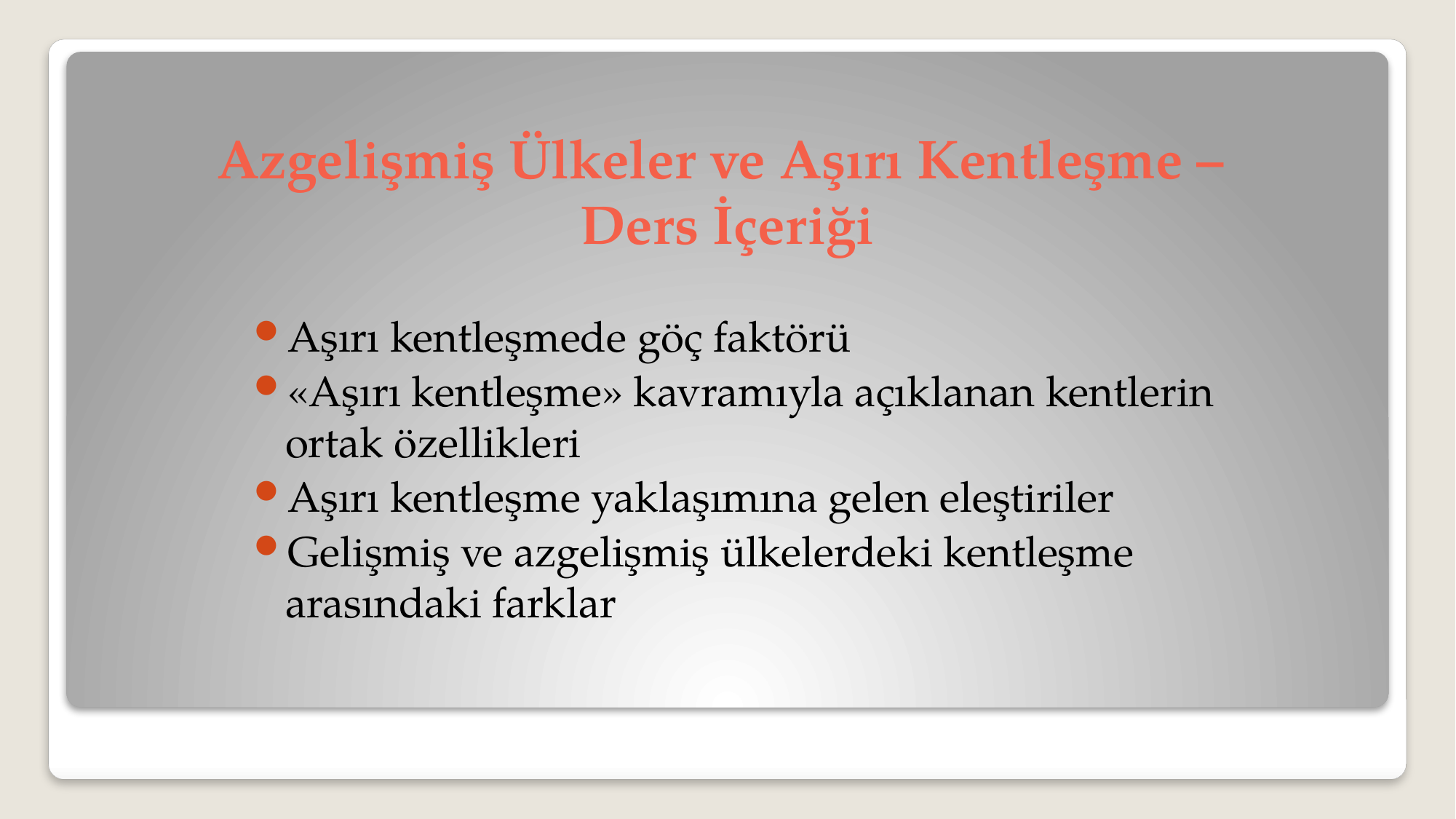

# Azgelişmiş Ülkeler ve Aşırı Kentleşme – Ders İçeriği
Aşırı kentleşmede göç faktörü
«Aşırı kentleşme» kavramıyla açıklanan kentlerin ortak özellikleri
Aşırı kentleşme yaklaşımına gelen eleştiriler
Gelişmiş ve azgelişmiş ülkelerdeki kentleşme arasındaki farklar